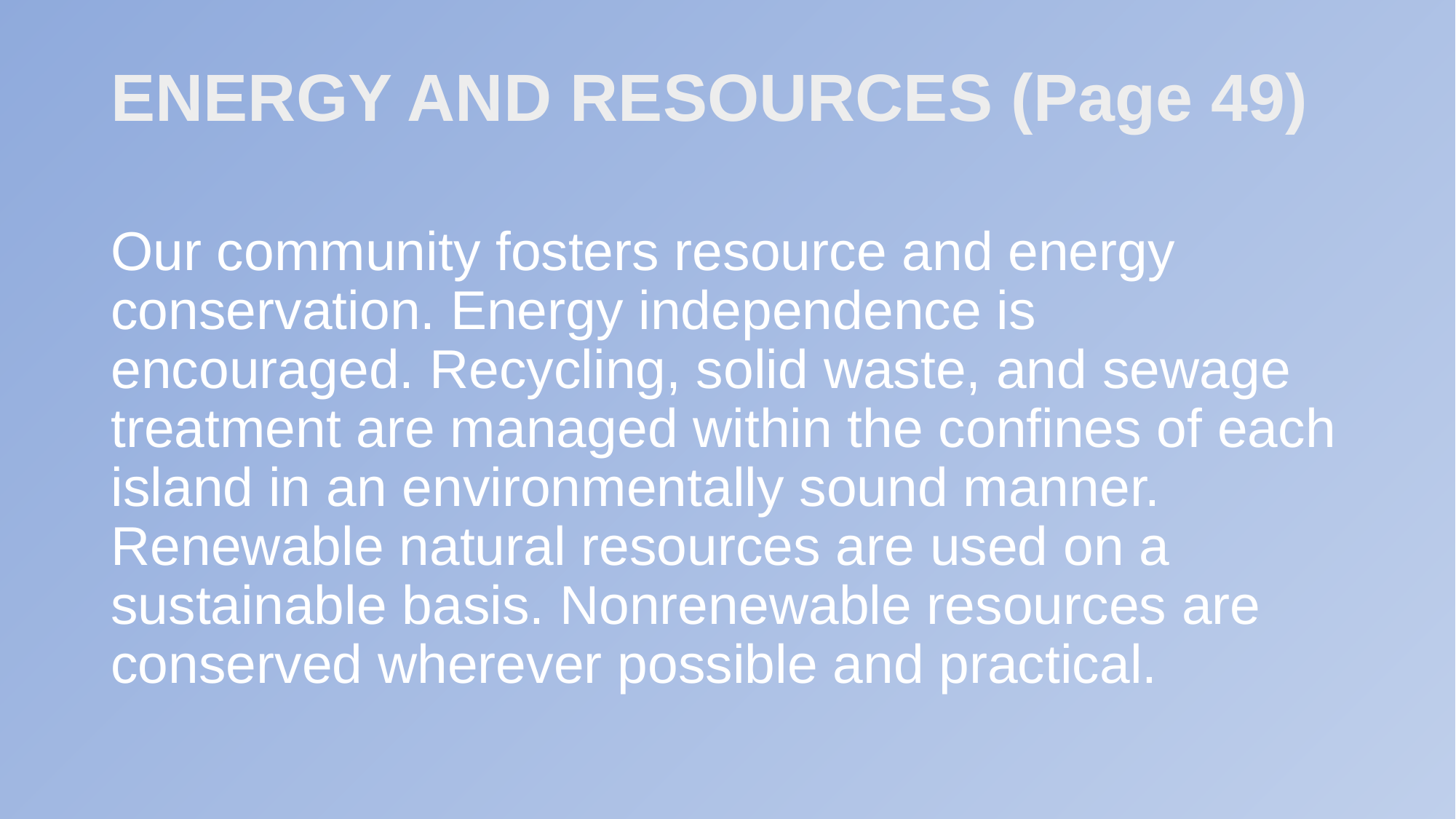

# ENERGY AND RESOURCES (Page 49)
Our community fosters resource and energy conservation. Energy independence is encouraged. Recycling, solid waste, and sewage treatment are managed within the confines of each island in an environmentally sound manner. Renewable natural resources are used on a sustainable basis. Nonrenewable resources are conserved wherever possible and practical.